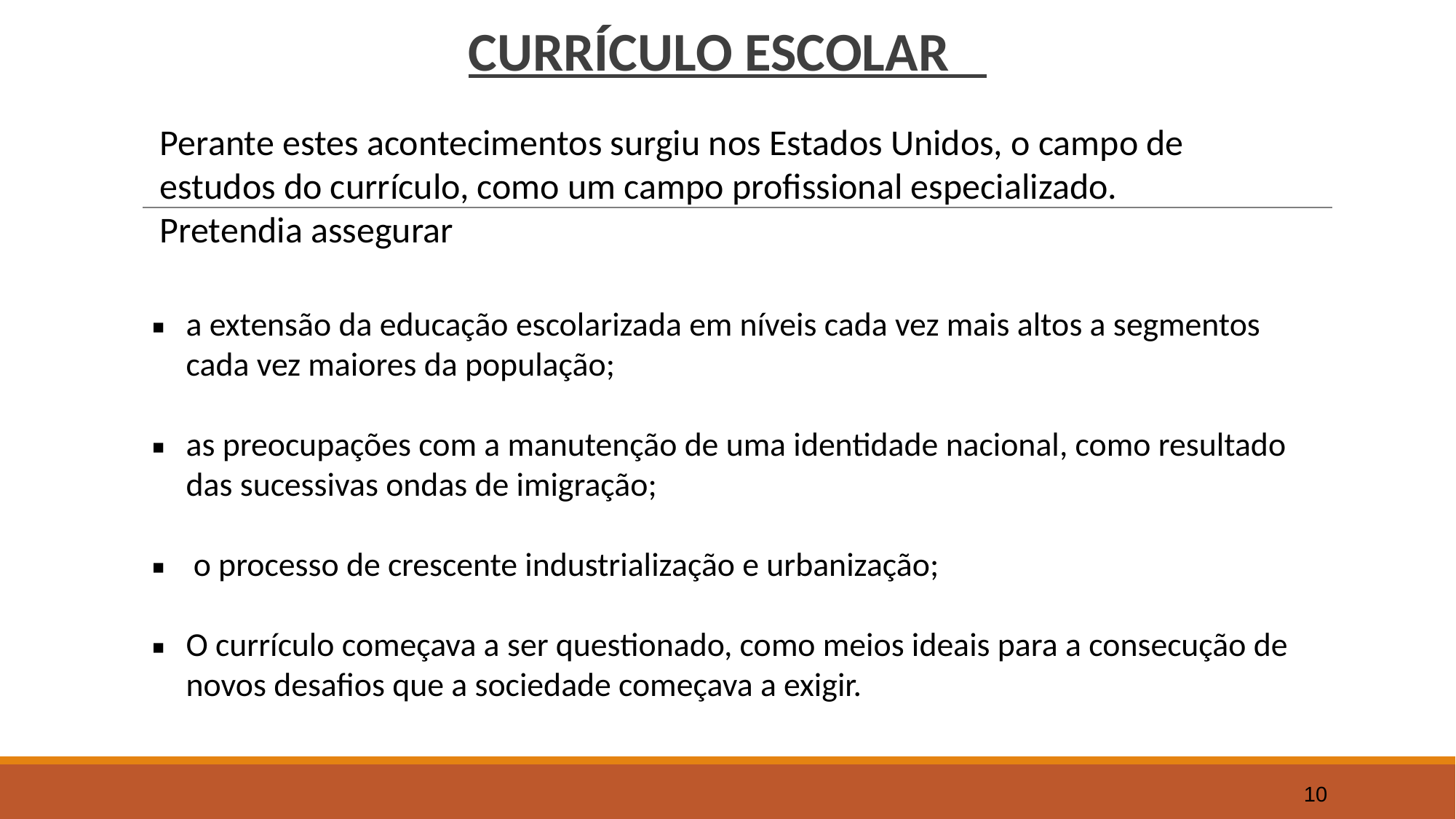

CURRÍCULO ESCOLAR

Perante estes acontecimentos surgiu nos Estados Unidos, o campo de estudos do currículo, como um campo profissional especializado.  Pretendia assegurar

a extensão da educação escolarizada em níveis cada vez mais altos a segmentos cada vez maiores da população;

as preocupações com a manutenção de uma identidade nacional, como resultado das sucessivas ondas de imigração;

 o processo de crescente industrialização e urbanização;

O currículo começava a ser questionado, como meios ideais para a consecução de novos desafios que a sociedade começava a exigir.

10